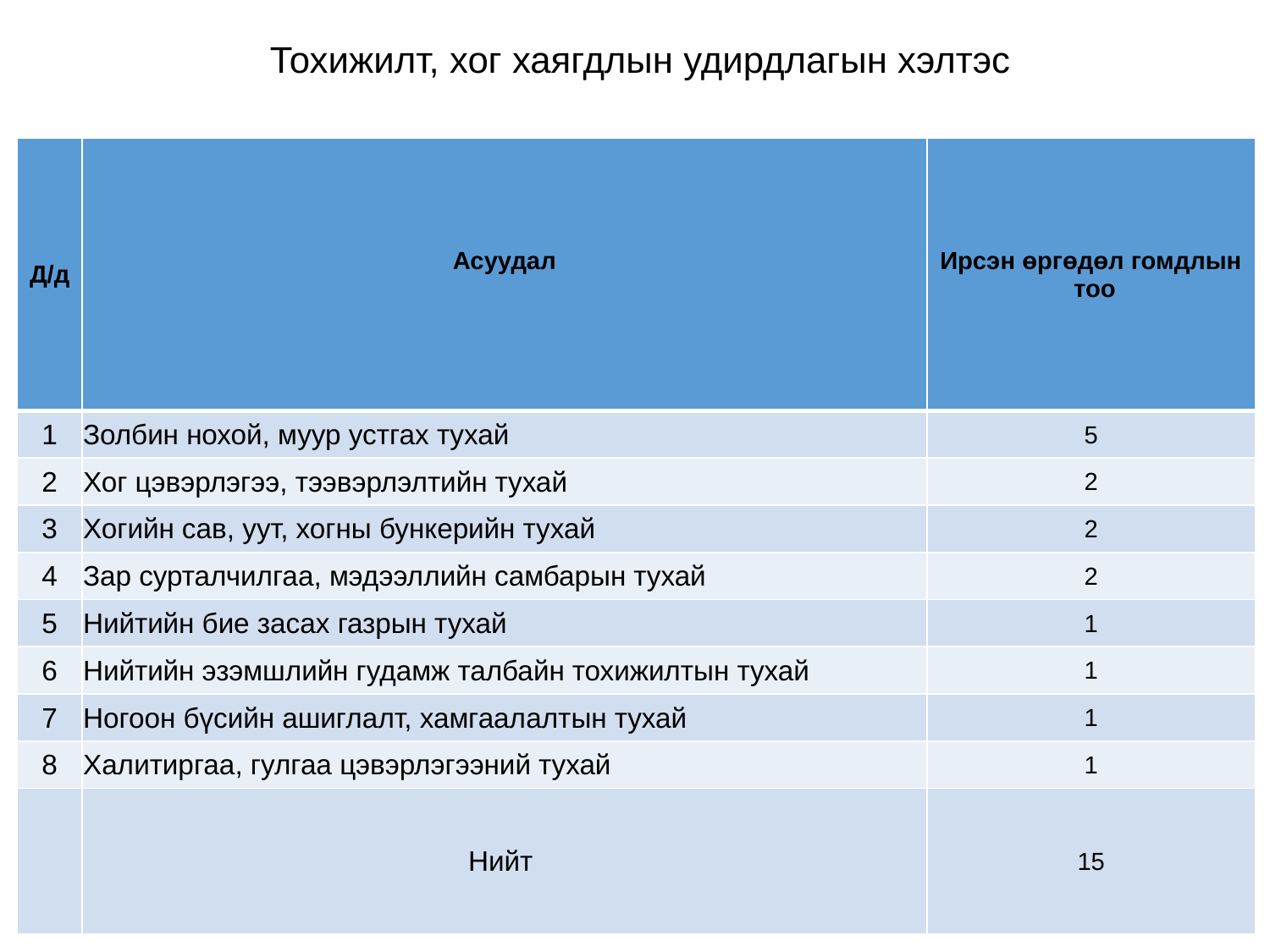

# Тохижилт, хог хаягдлын удирдлагын хэлтэс
| Д/д | Асуудал | Ирсэн өргөдөл гомдлын тоо |
| --- | --- | --- |
| 1 | Золбин нохой, муур устгах тухай | 5 |
| 2 | Хог цэвэрлэгээ, тээвэрлэлтийн тухай | 2 |
| 3 | Хогийн сав, уут, хогны бункерийн тухай | 2 |
| 4 | Зар сурталчилгаа, мэдээллийн самбарын тухай | 2 |
| 5 | Нийтийн бие засах газрын тухай | 1 |
| 6 | Нийтийн эзэмшлийн гудамж талбайн тохижилтын тухай | 1 |
| 7 | Ногоон бүсийн ашиглалт, хамгаалалтын тухай | 1 |
| 8 | Халитиргаа, гулгаа цэвэрлэгээний тухай | 1 |
|  | Нийт | 15 |